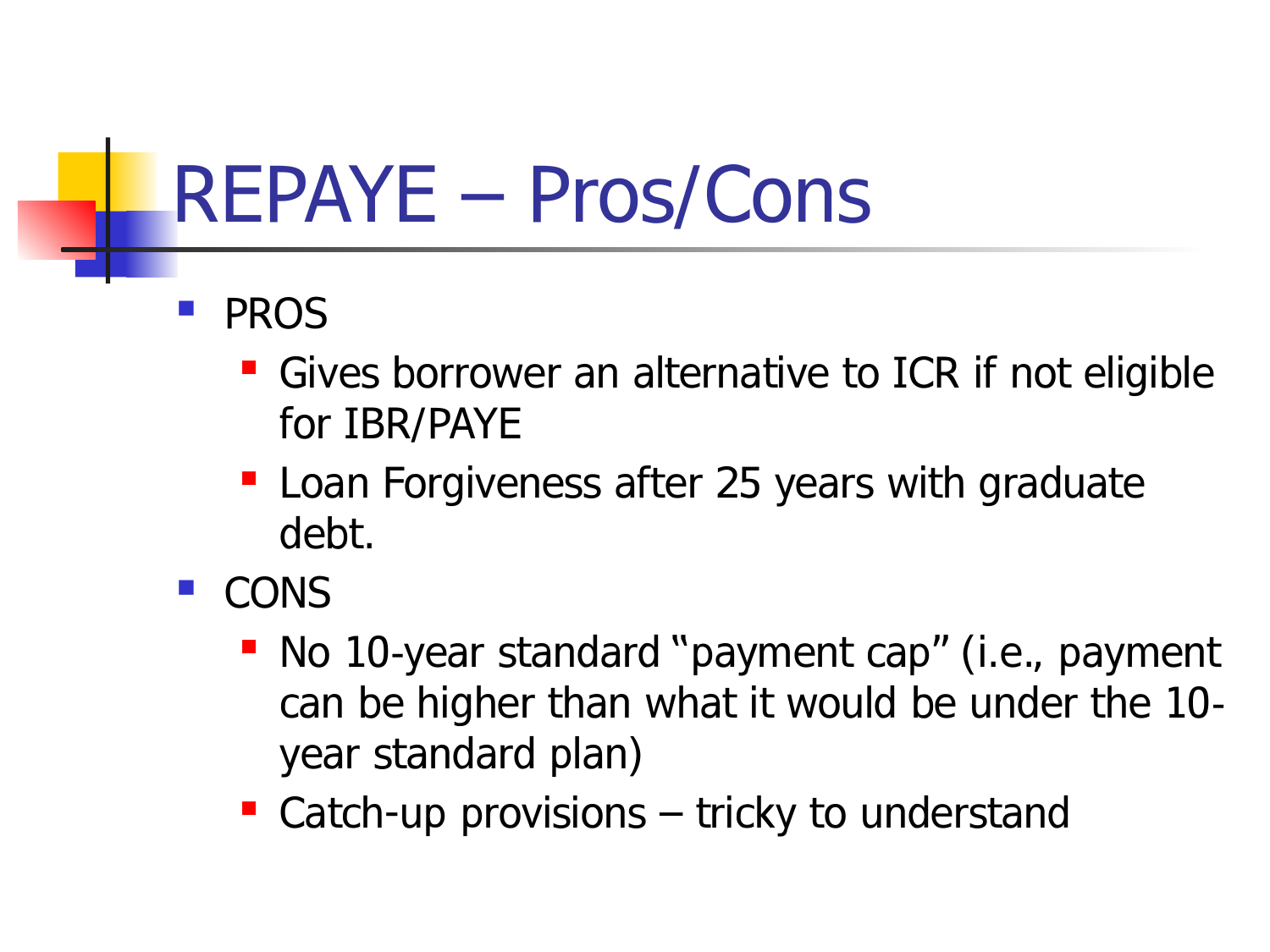

# REPAYE – Pros/Cons
PROS
Gives borrower an alternative to ICR if not eligible for IBR/PAYE
Loan Forgiveness after 25 years with graduate debt.
CONS
No 10‐year standard “payment cap” (i.e., payment can be higher than what it would be under the 10‐year standard plan)
Catch-up provisions – tricky to understand